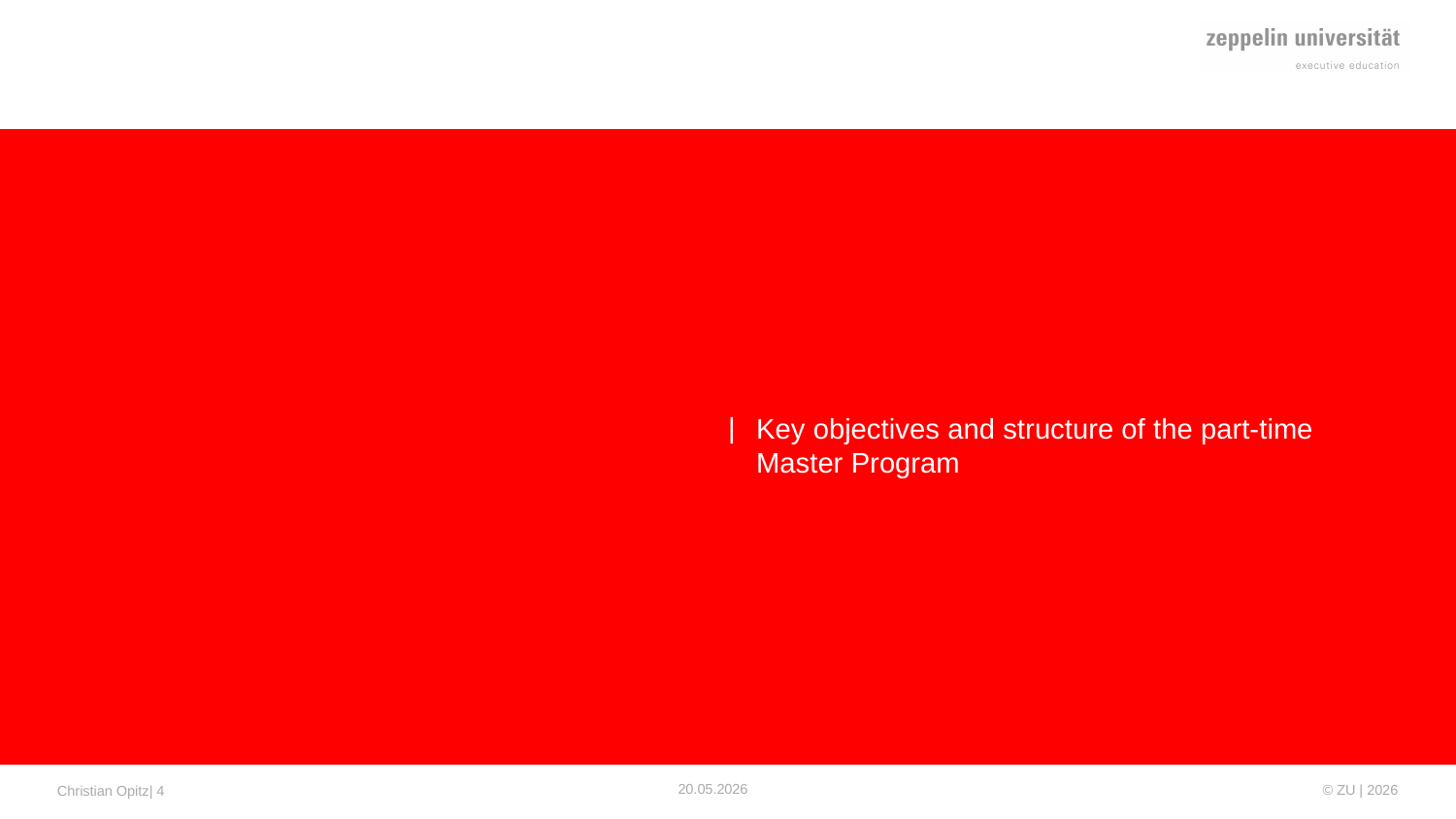

Key objectives and structure of the part-time Master Program